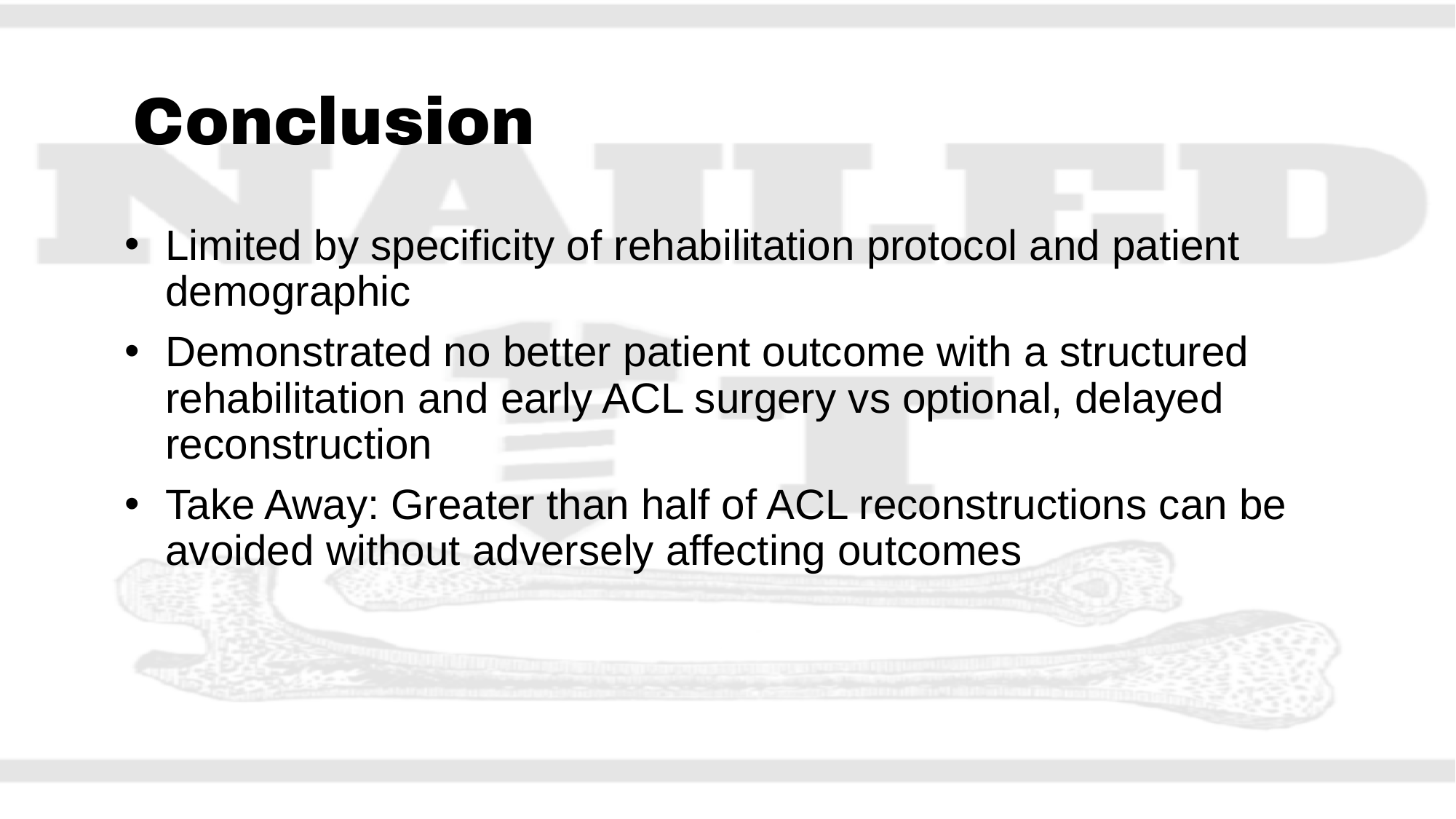

# Conclusion
Limited by specificity of rehabilitation protocol and patient demographic
Demonstrated no better patient outcome with a structured rehabilitation and early ACL surgery vs optional, delayed reconstruction
Take Away: Greater than half of ACL reconstructions can be avoided without adversely affecting outcomes